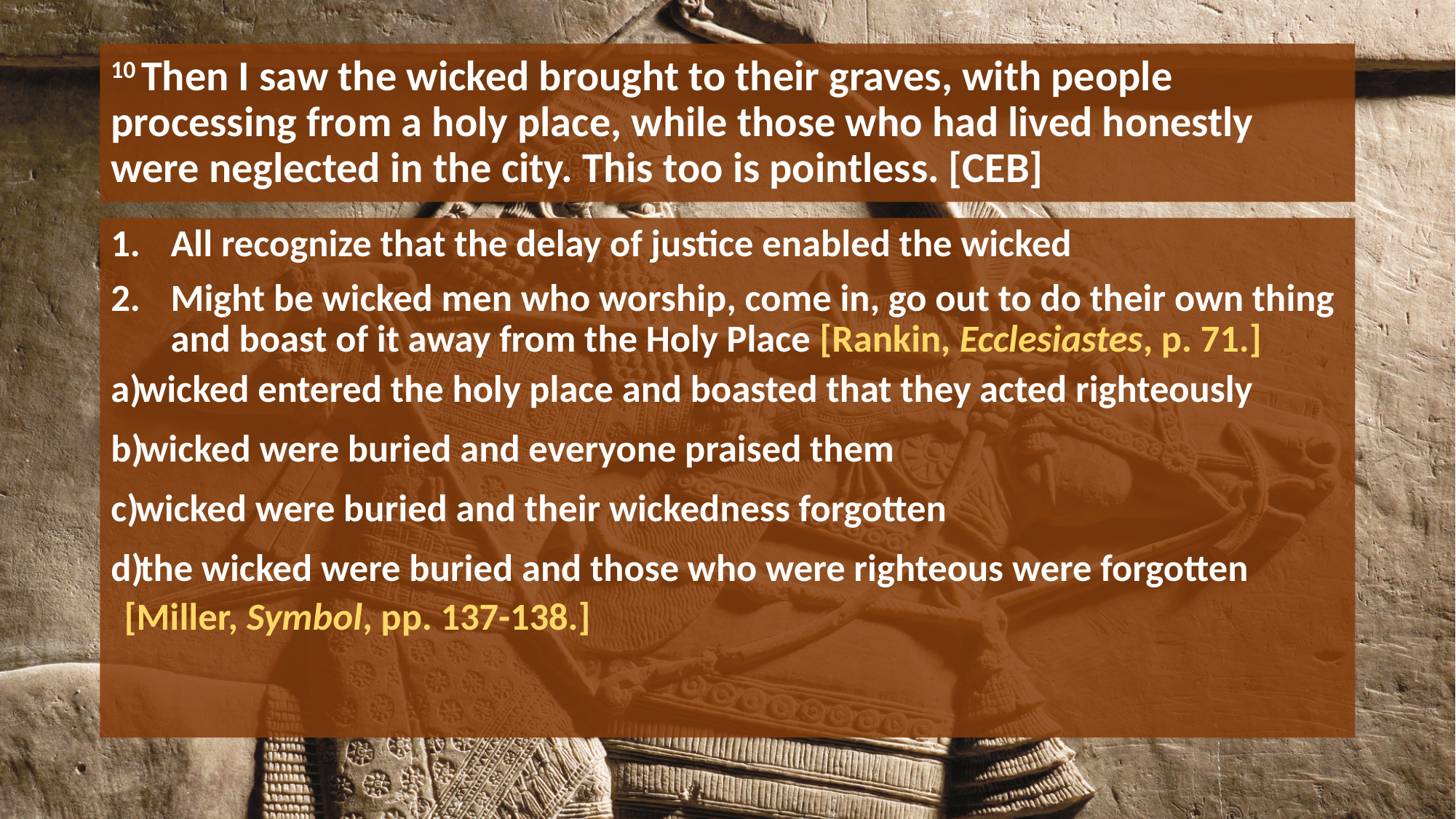

# 10 Then I saw the wicked brought to their graves, with people processing from a holy place, while those who had lived honestly were neglected in the city. This too is pointless. [CEB]
All recognize that the delay of justice enabled the wicked
Might be wicked men who worship, come in, go out to do their own thing and boast of it away from the Holy Place [Rankin, Ecclesiastes, p. 71.]
wicked entered the holy place and boasted that they acted righteously
wicked were buried and everyone praised them
wicked were buried and their wickedness forgotten
the wicked were buried and those who were righteous were forgotten
[Miller, Symbol, pp. 137-138.]